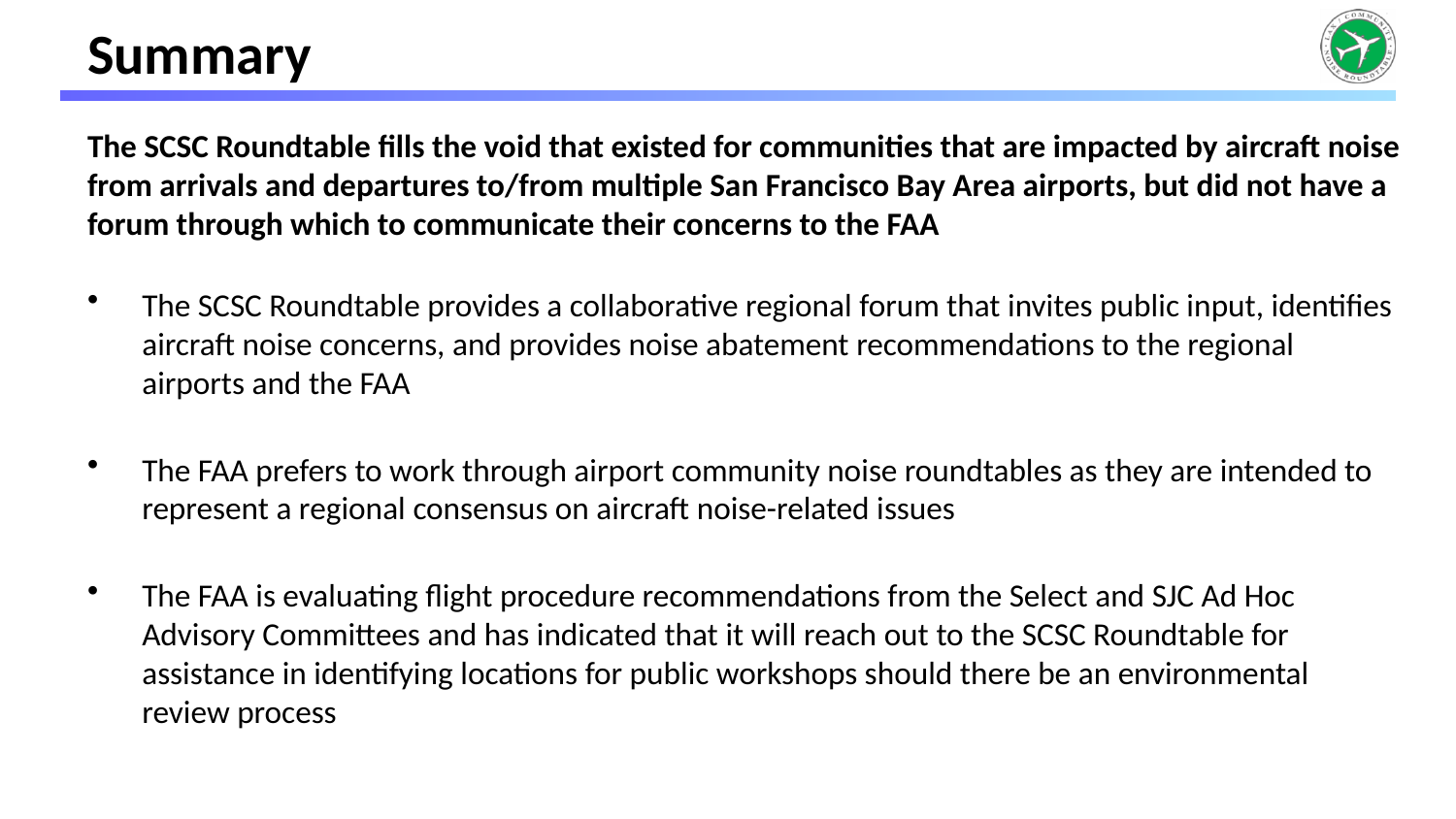

# Presentation Outline
Summary
The SCSC Roundtable fills the void that existed for communities that are impacted by aircraft noise from arrivals and departures to/from multiple San Francisco Bay Area airports, but did not have a forum through which to communicate their concerns to the FAA
The SCSC Roundtable provides a collaborative regional forum that invites public input, identifies aircraft noise concerns, and provides noise abatement recommendations to the regional airports and the FAA
The FAA prefers to work through airport community noise roundtables as they are intended to represent a regional consensus on aircraft noise-related issues
The FAA is evaluating flight procedure recommendations from the Select and SJC Ad Hoc Advisory Committees and has indicated that it will reach out to the SCSC Roundtable for assistance in identifying locations for public workshops should there be an environmental review process